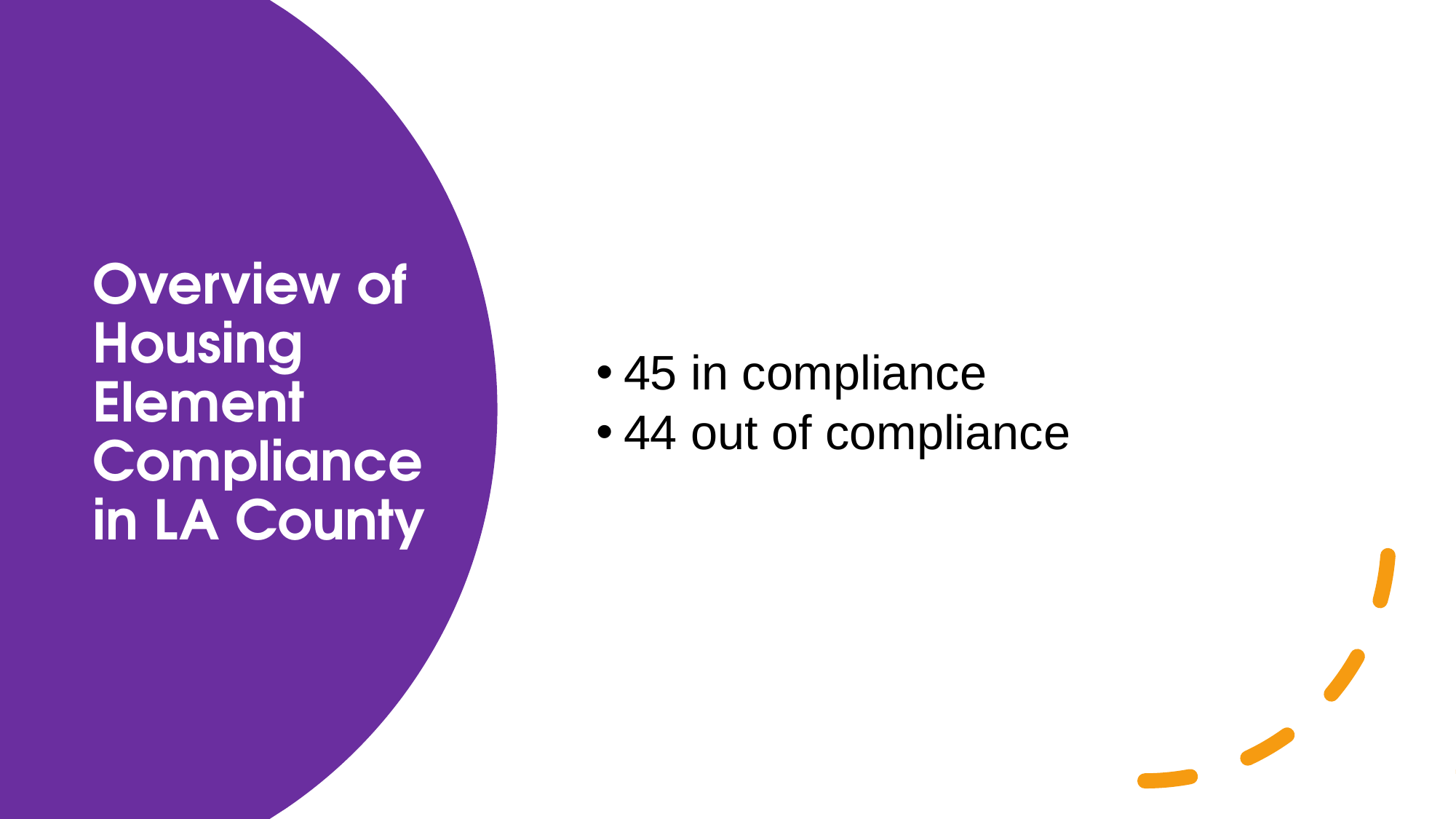

45 in compliance
44 out of compliance
# Overview of Housing Element Compliance in LA County